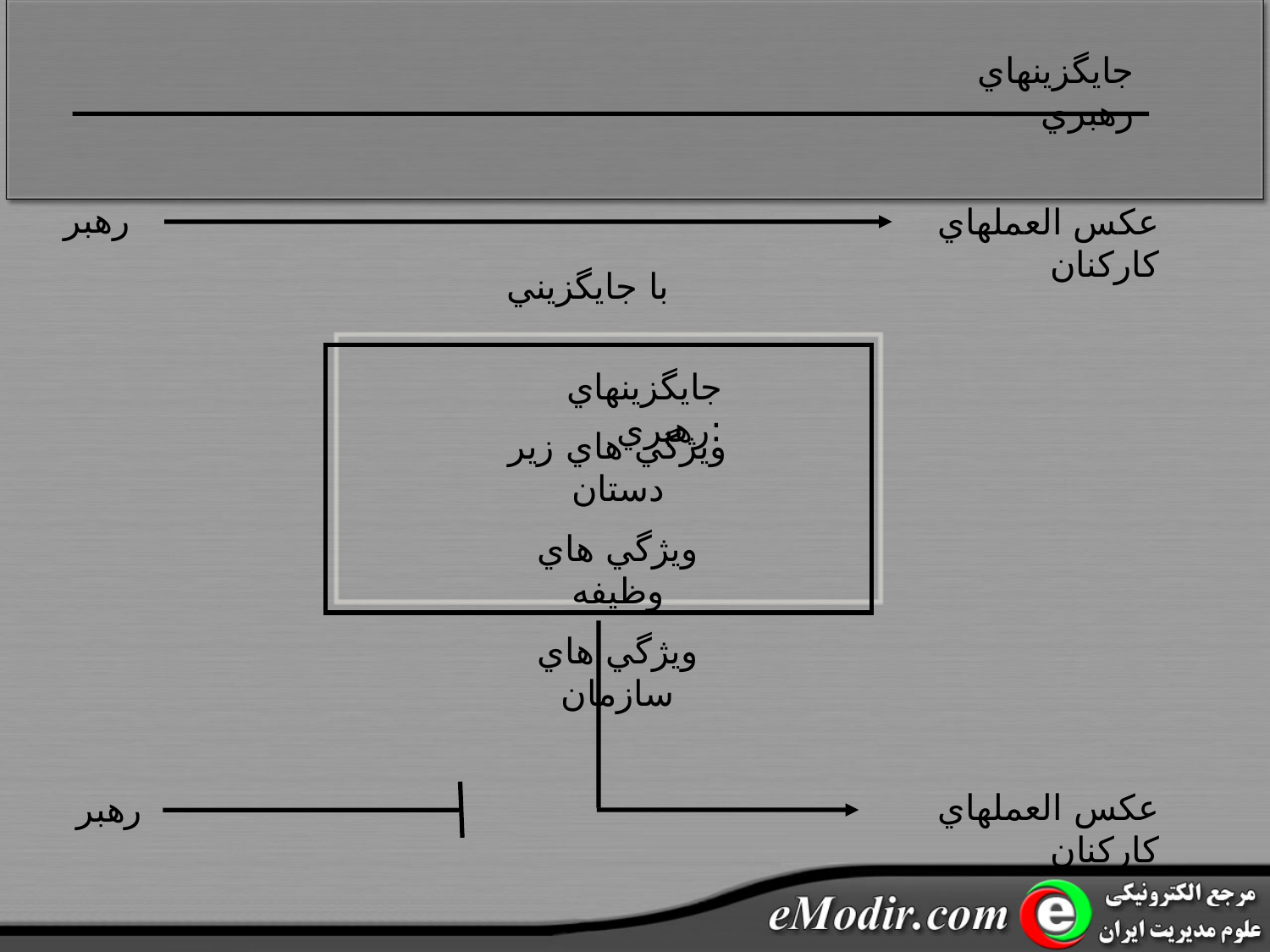

جايگزينهاي رهبري

رهبر
عکس العملهاي کارکنان

با جايگزيني

جايگزينهاي رهبري:
ويژگي هاي زير دستان
ويژگي هاي وظيفه
ويژگي هاي سازمان

عکس العملهاي کارکنان
رهبر